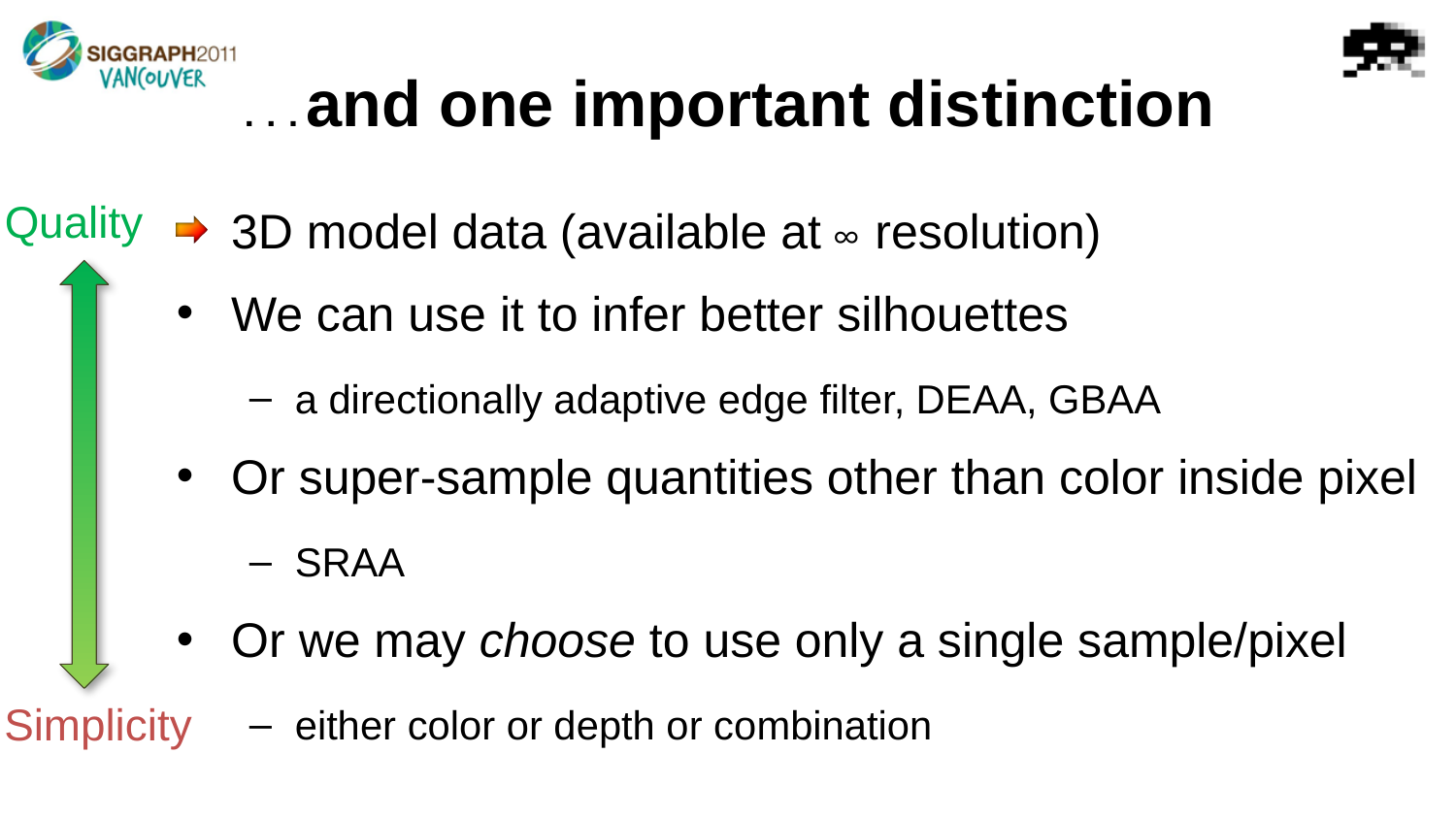

# ...and one important distinction
3D model data (available at ∞ resolution)
We can use it to infer better silhouettes
a directionally adaptive edge filter, DEAA, GBAA
Or super-sample quantities other than color inside pixel
SRAA
Or we may choose to use only a single sample/pixel
either color or depth or combination

Quality

Simplicity